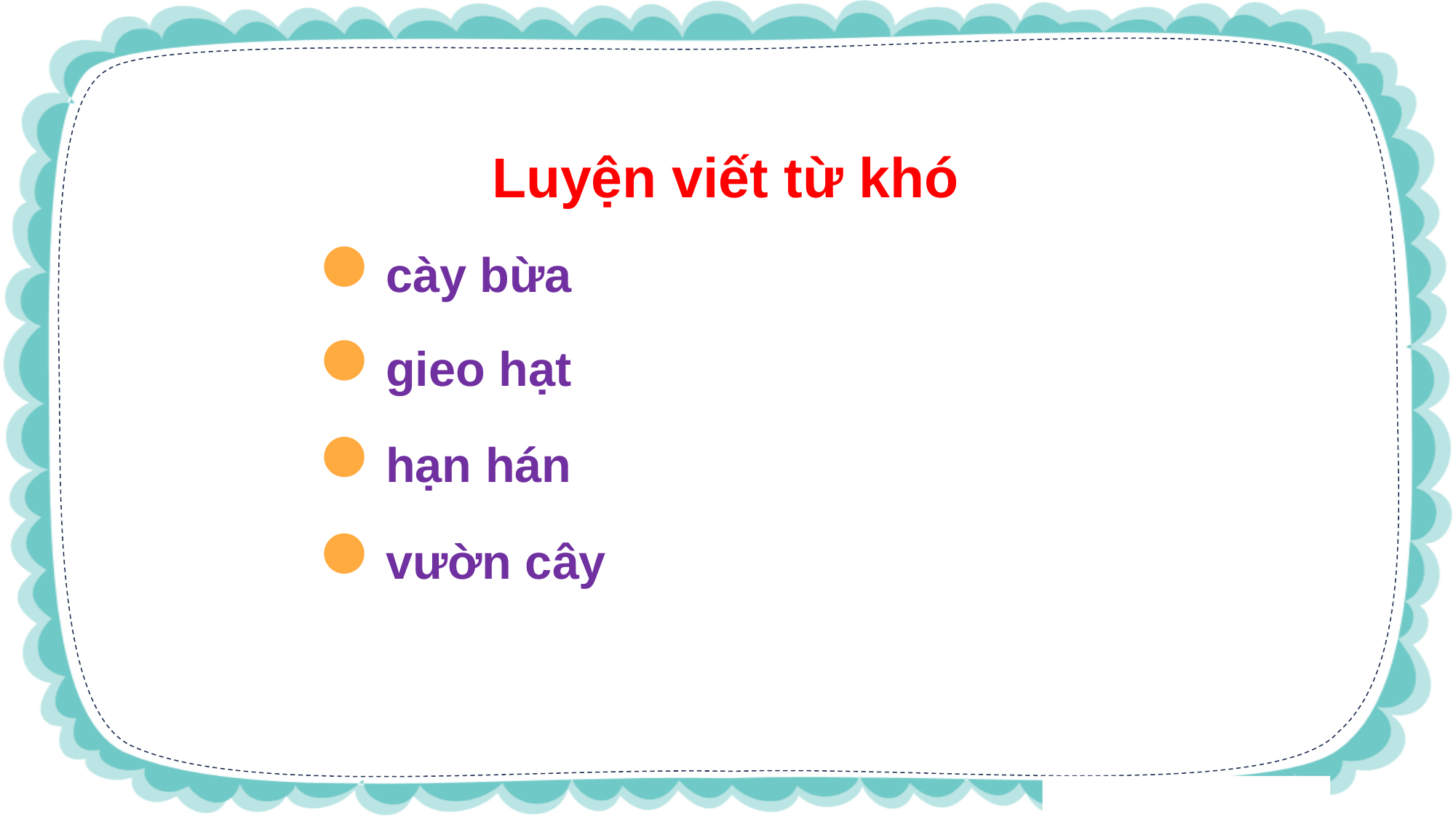

Luyện viết từ khó
     cày bừa

     gieo hạt

     hạn hán

     vườn cây